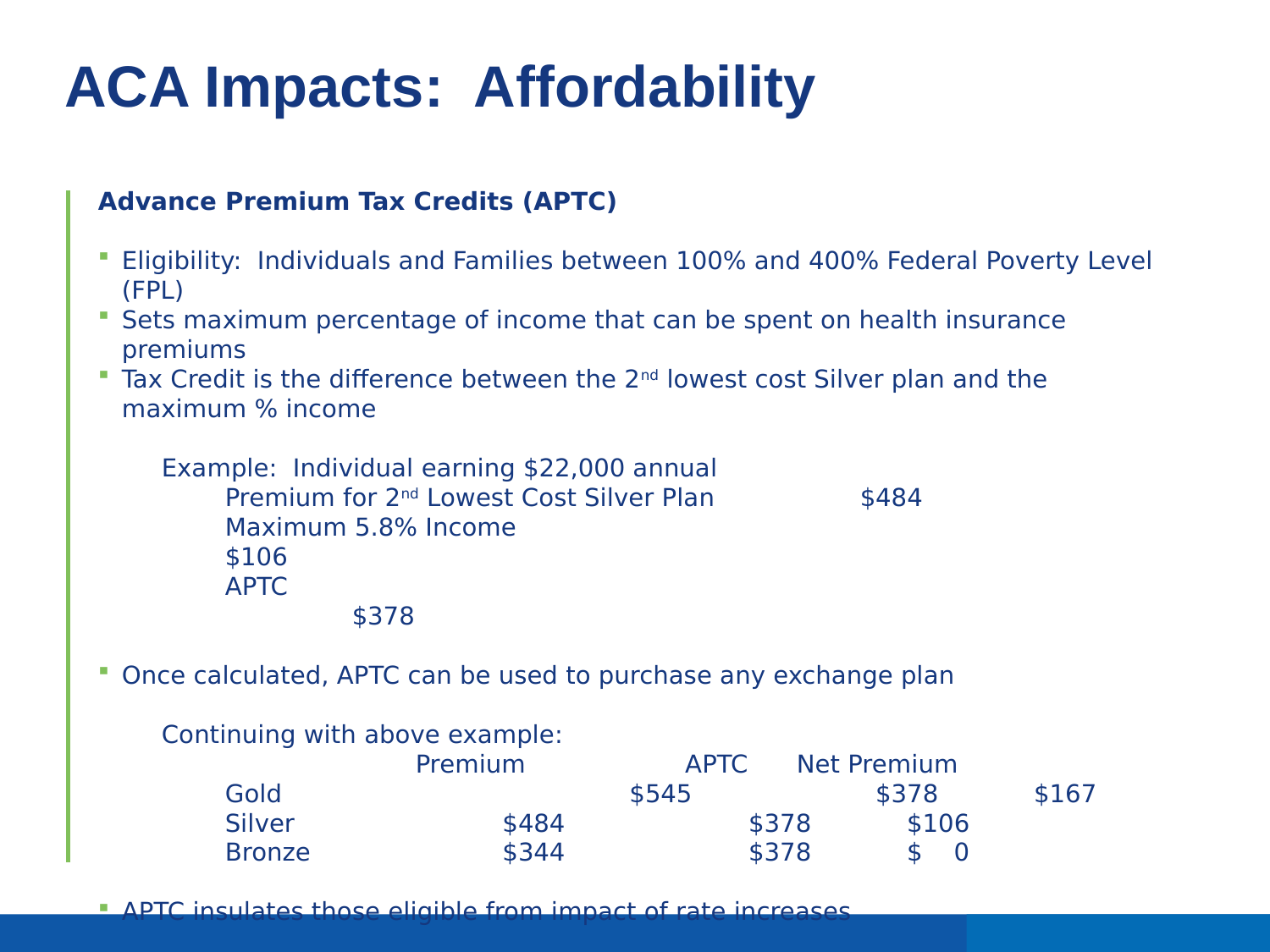

# ACA Impacts:  Affordability
Advance Premium Tax Credits (APTC)

Eligibility:  Individuals and Families between 100% and 400% Federal Poverty Level (FPL)
Sets maximum percentage of income that can be spent on health insurance premiums
Tax Credit is the difference between the 2nd lowest cost Silver plan and the maximum % income

Example:  Individual earning $22,000 annual
Premium for 2nd Lowest Cost Silver Plan		$484
Maximum 5.8% Income					$106
APTC								$378

Once calculated, APTC can be used to purchase any exchange plan

Continuing with above example:
Premium		  APTC	Net Premium
Gold			   $545 		  $378	      $167
Silver		   $484		  $378	      $106
Bronze		   $344		  $378	      $    0

APTC insulates those eligible from impact of rate increases